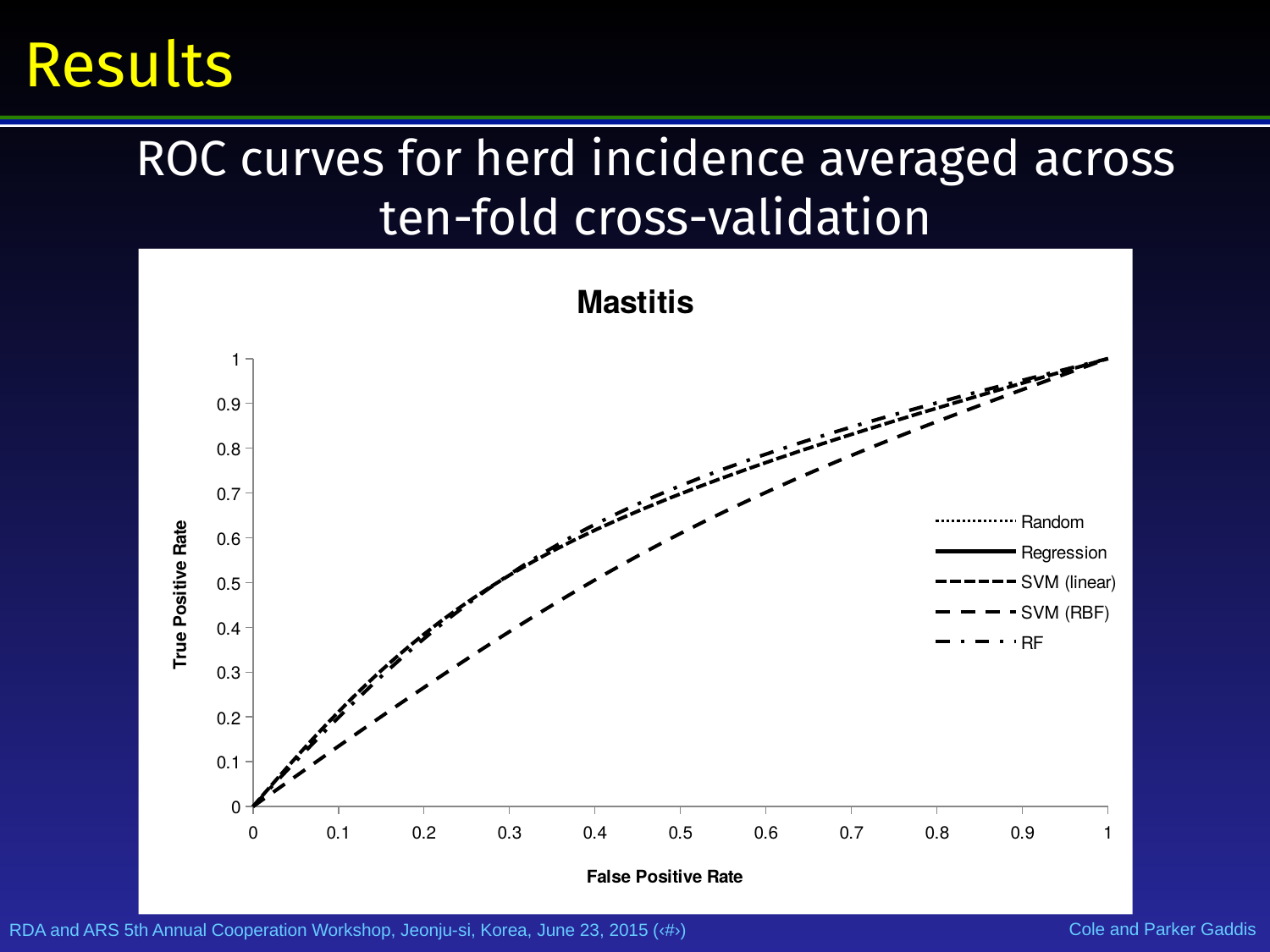

# Results
ROC curves for herd incidence averaged across ten-fold cross-validation

### Chart: Mastitis

| Category | Random | Regression | SVM (linear) | SVM (RBF) | RF |
|---|---|---|---|---|---|